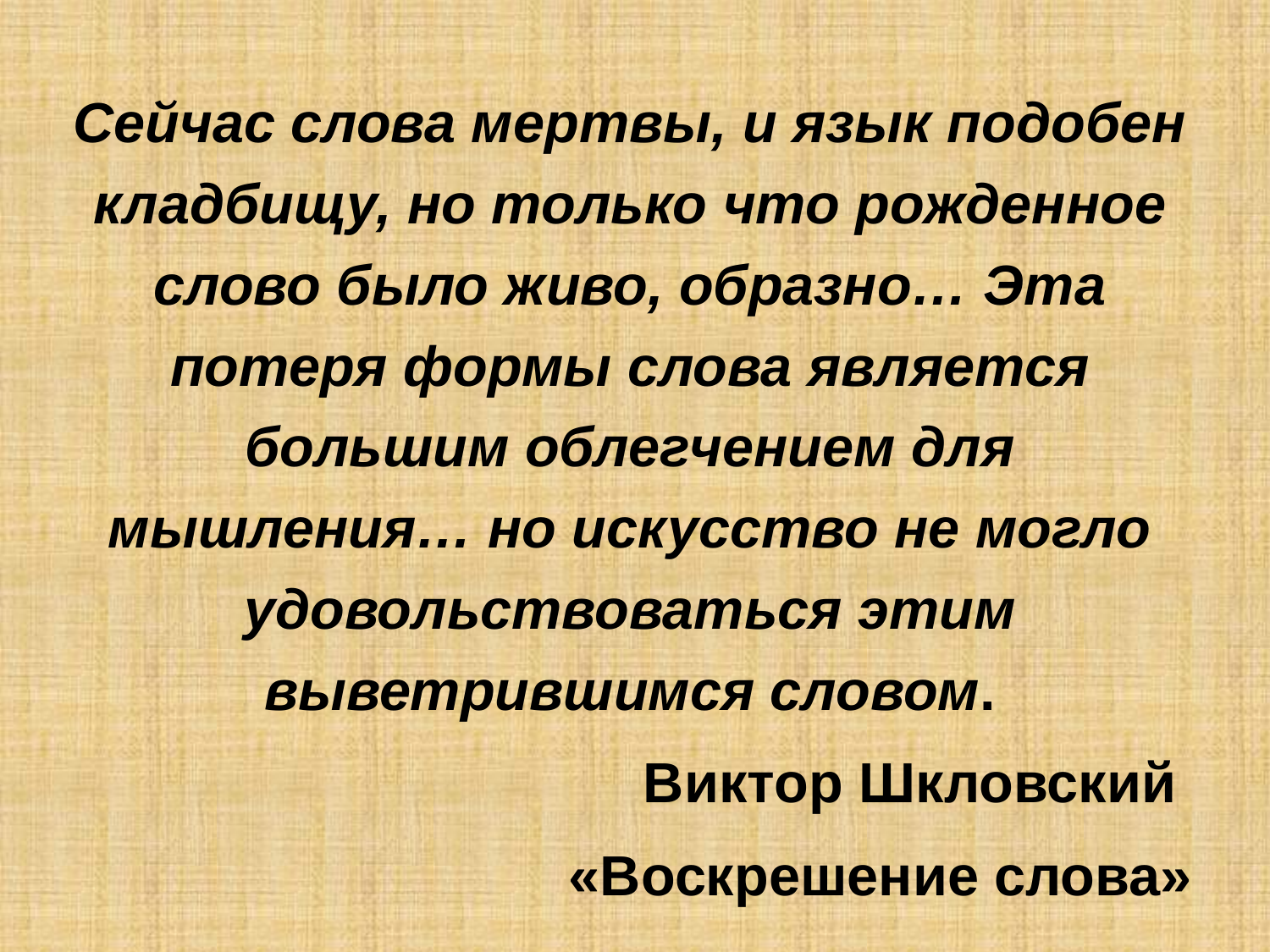

Сейчас слова мертвы, и язык подобен кладбищу, но только что рожденное слово было живо, образно… Эта потеря формы слова является большим облегчением для мышления… но искусство не могло удовольствоваться этим выветрившимся словом.
Виктор Шкловский
«Воскрешение слова»